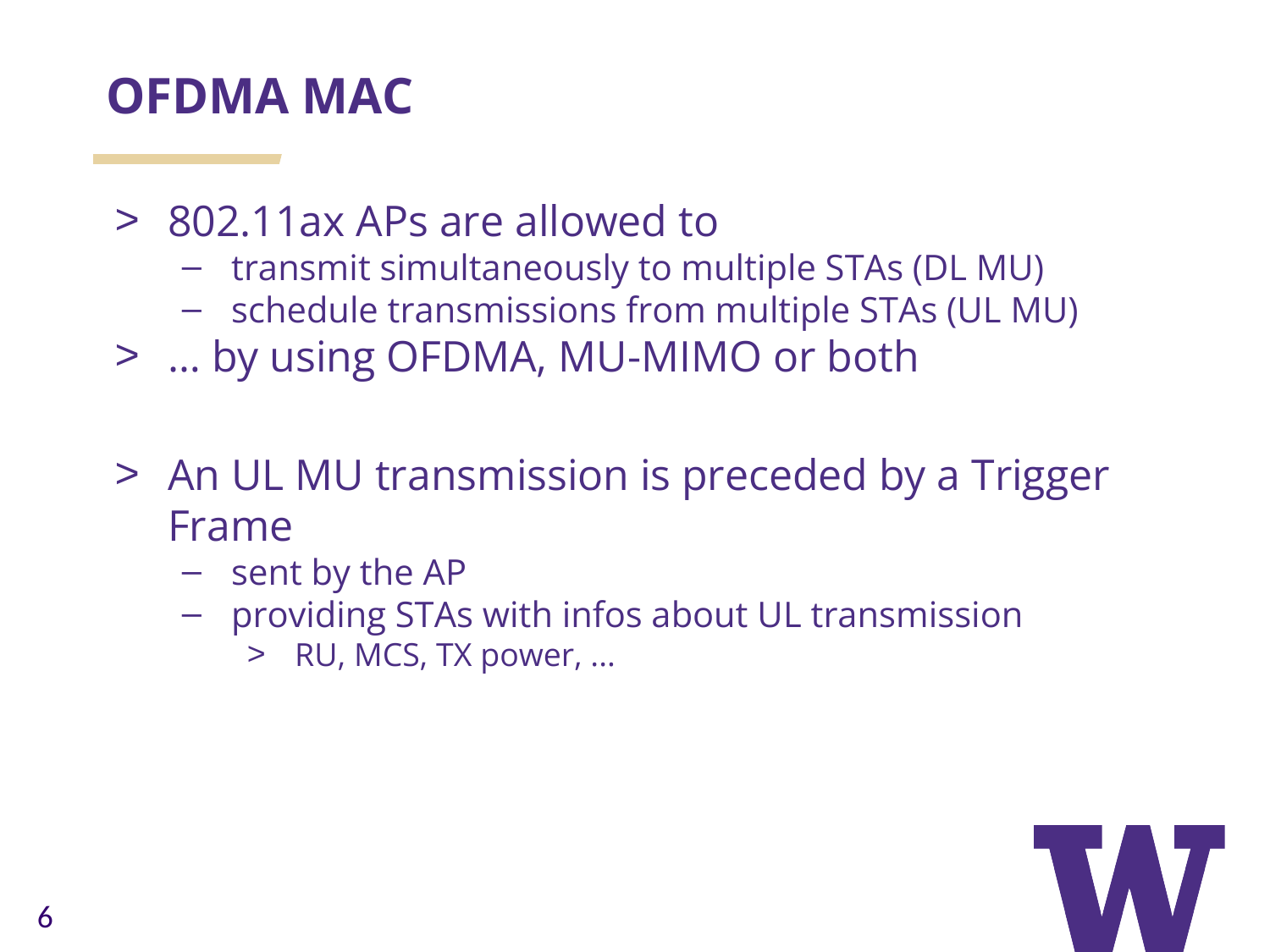

OFDMA MAC
802.11ax APs are allowed to
transmit simultaneously to multiple STAs (DL MU)
schedule transmissions from multiple STAs (UL MU)
… by using OFDMA, MU-MIMO or both

An UL MU transmission is preceded by a Trigger Frame
sent by the AP
providing STAs with infos about UL transmission
RU, MCS, TX power, ...